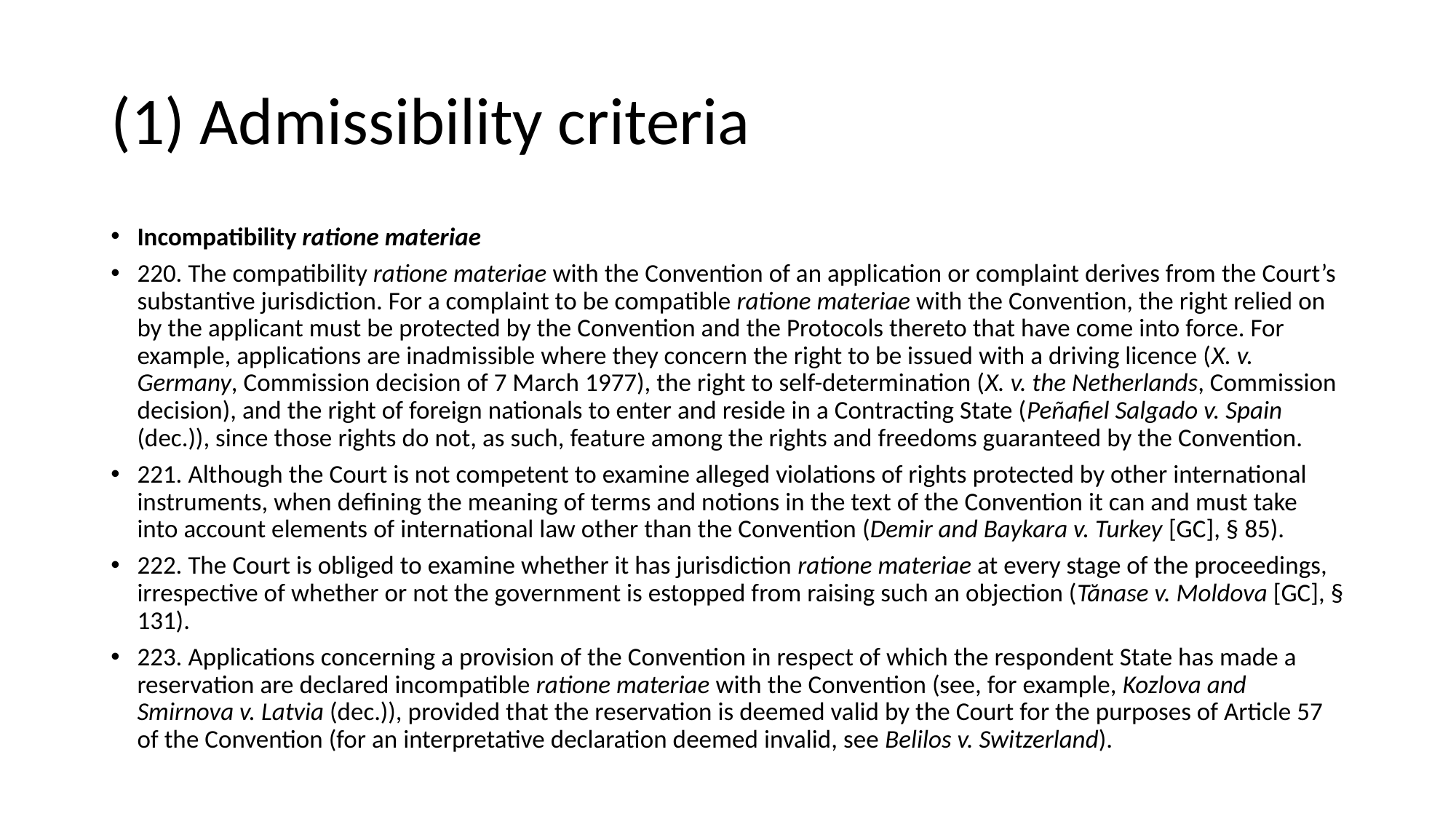

# (1) Admissibility criteria
Incompatibility ratione materiae
220. The compatibility ratione materiae with the Convention of an application or complaint derives from the Court’s substantive jurisdiction. For a complaint to be compatible ratione materiae with the Convention, the right relied on by the applicant must be protected by the Convention and the Protocols thereto that have come into force. For example, applications are inadmissible where they concern the right to be issued with a driving licence (X. v. Germany, Commission decision of 7 March 1977), the right to self-determination (X. v. the Netherlands, Commission decision), and the right of foreign nationals to enter and reside in a Contracting State (Peñafiel Salgado v. Spain (dec.)), since those rights do not, as such, feature among the rights and freedoms guaranteed by the Convention.
221. Although the Court is not competent to examine alleged violations of rights protected by other international instruments, when defining the meaning of terms and notions in the text of the Convention it can and must take into account elements of international law other than the Convention (Demir and Baykara v. Turkey [GC], § 85).
222. The Court is obliged to examine whether it has jurisdiction ratione materiae at every stage of the proceedings, irrespective of whether or not the government is estopped from raising such an objection (Tănase v. Moldova [GC], § 131).
223. Applications concerning a provision of the Convention in respect of which the respondent State has made a reservation are declared incompatible ratione materiae with the Convention (see, for example, Kozlova and Smirnova v. Latvia (dec.)), provided that the reservation is deemed valid by the Court for the purposes of Article 57 of the Convention (for an interpretative declaration deemed invalid, see Belilos v. Switzerland).